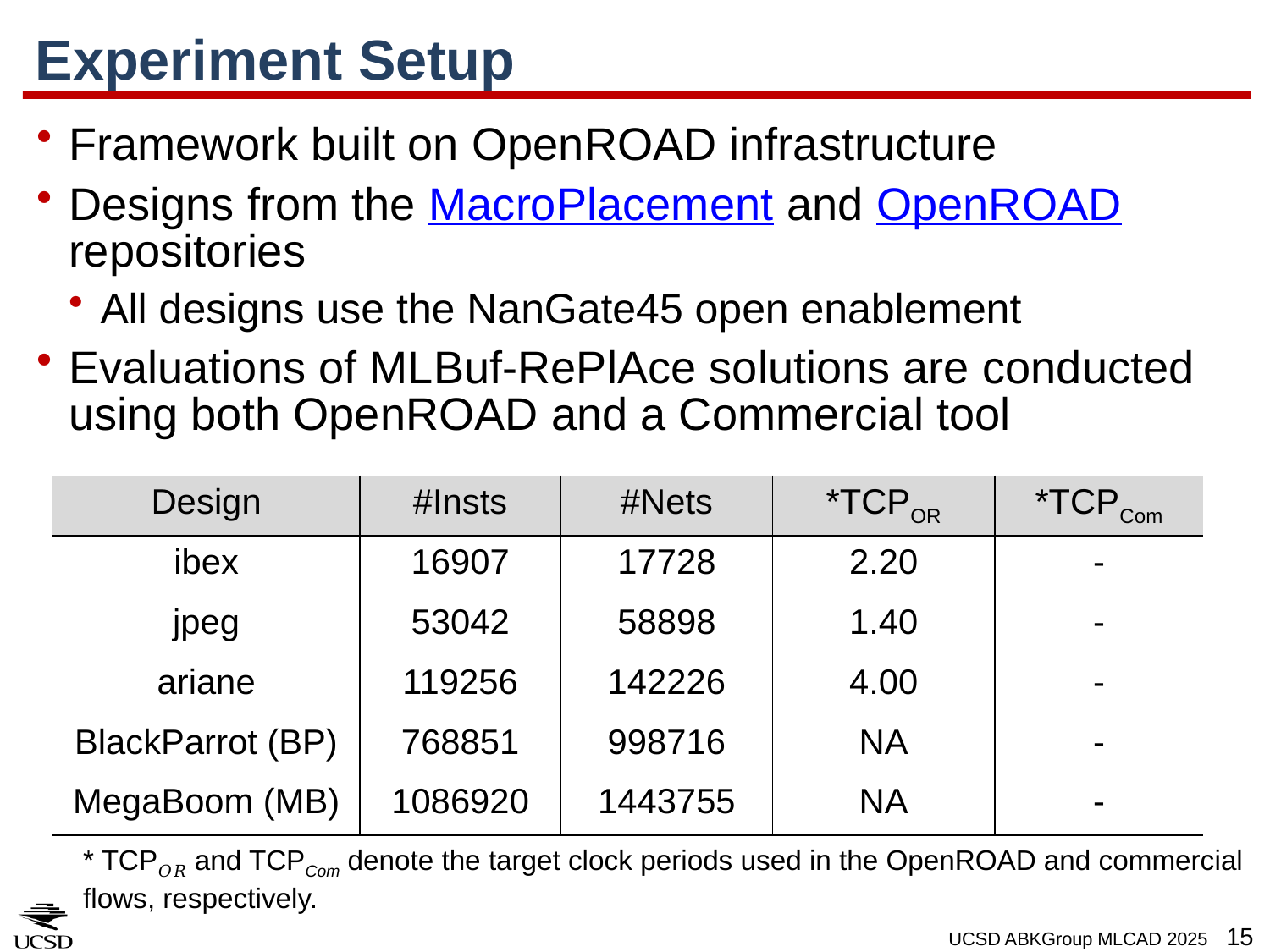

# Experiment Setup
Framework built on OpenROAD infrastructure
Designs from the MacroPlacement and OpenROAD repositories
All designs use the NanGate45 open enablement
Evaluations of MLBuf-RePlAce solutions are conducted using both OpenROAD and a Commercial tool
| Design | #Insts | #Nets | \*TCPOR | \*TCPCom |
| --- | --- | --- | --- | --- |
| ibex | 16907 | 17728 | 2.20 | - |
| jpeg | 53042 | 58898 | 1.40 | - |
| ariane | 119256 | 142226 | 4.00 | - |
| BlackParrot (BP) | 768851 | 998716 | NA | - |
| MegaBoom (MB) | 1086920 | 1443755 | NA | - |
* TCP𝑂𝑅 and TCPCom denote the target clock periods used in the OpenROAD and commercial flows, respectively.